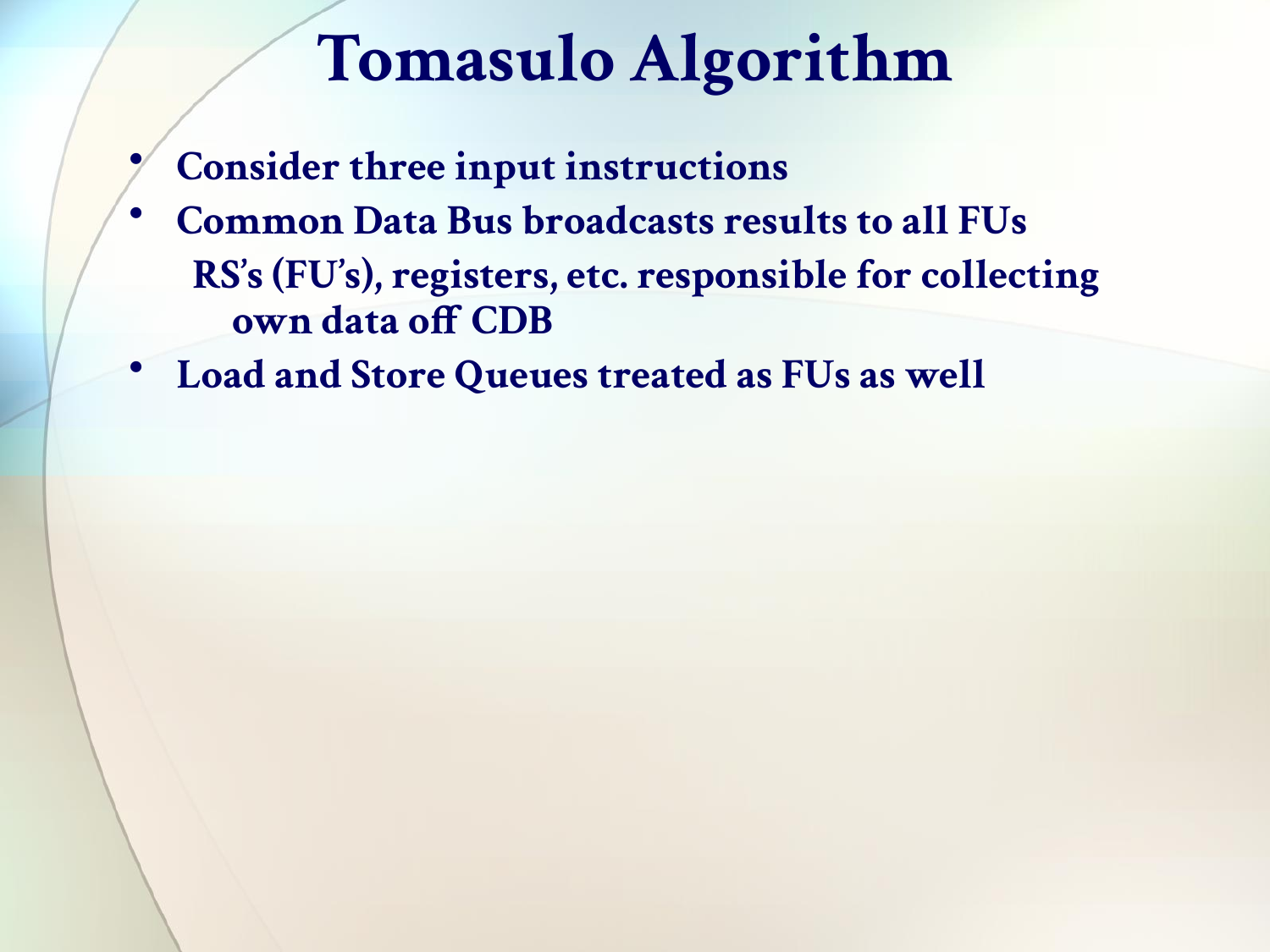

# Tomasulo Algorithm
Consider three input instructions
Common Data Bus broadcasts results to all FUs
RS’s (FU’s), registers, etc. responsible for collecting own data off CDB
Load and Store Queues treated as FUs as well